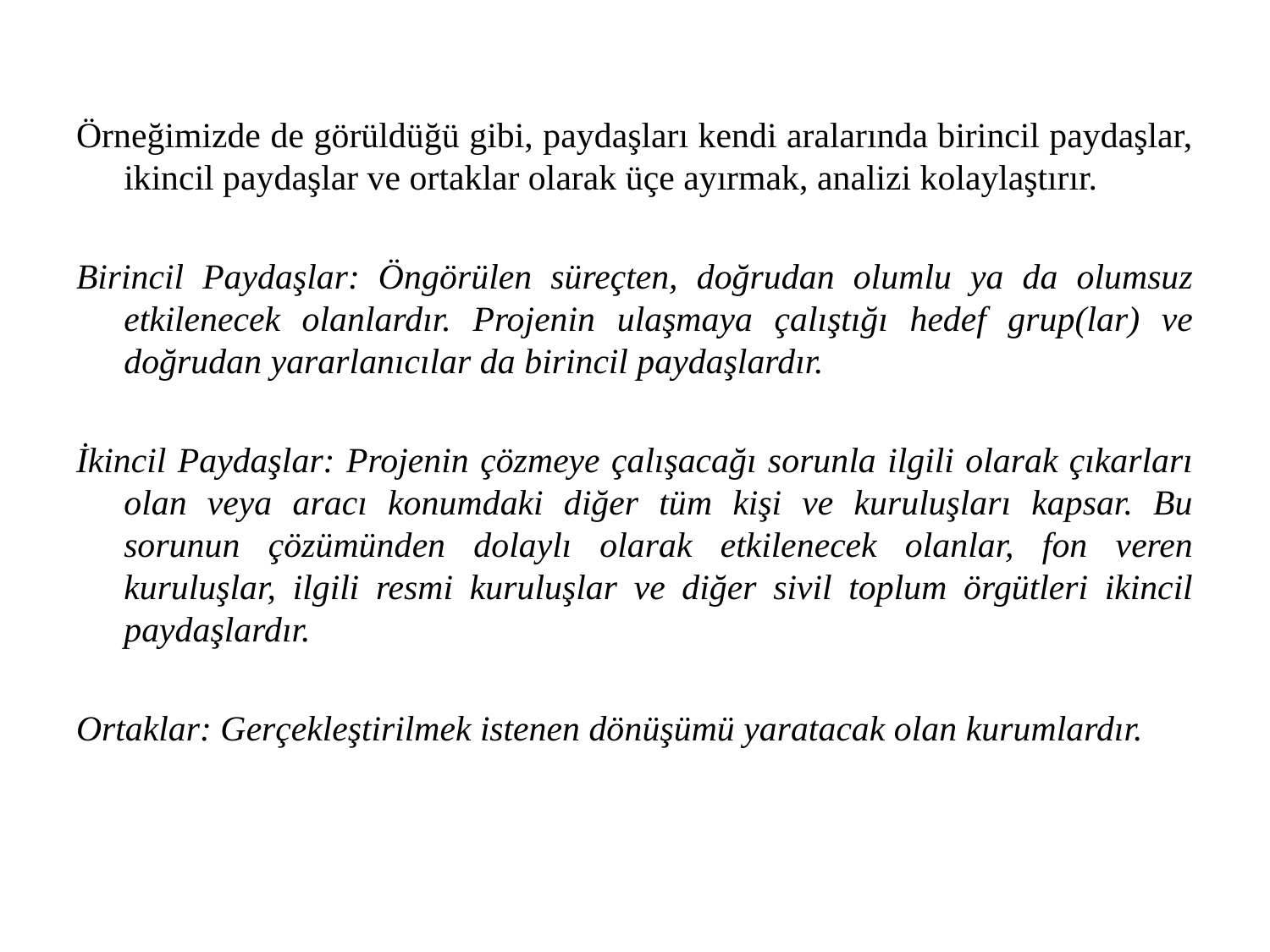

Örneğimizde de görüldüğü gibi, paydaşları kendi aralarında birincil paydaşlar, ikincil paydaşlar ve ortaklar olarak üçe ayırmak, analizi kolaylaştırır.

Birincil Paydaşlar: Öngörülen süreçten, doğrudan olumlu ya da olumsuz etkilenecek olanlardır. Projenin ulaşmaya çalıştığı hedef grup(lar) ve doğrudan yararlanıcılar da birincil paydaşlardır.

İkincil Paydaşlar: Projenin çözmeye çalışacağı sorunla ilgili olarak çıkarları olan veya aracı konumdaki diğer tüm kişi ve kuruluşları kapsar. Bu sorunun çözümünden dolaylı olarak etkilenecek olanlar, fon veren kuruluşlar, ilgili resmi kuruluşlar ve diğer sivil toplum örgütleri ikincil paydaşlardır.

Ortaklar: Gerçekleştirilmek istenen dönüşümü yaratacak olan kurumlardır.